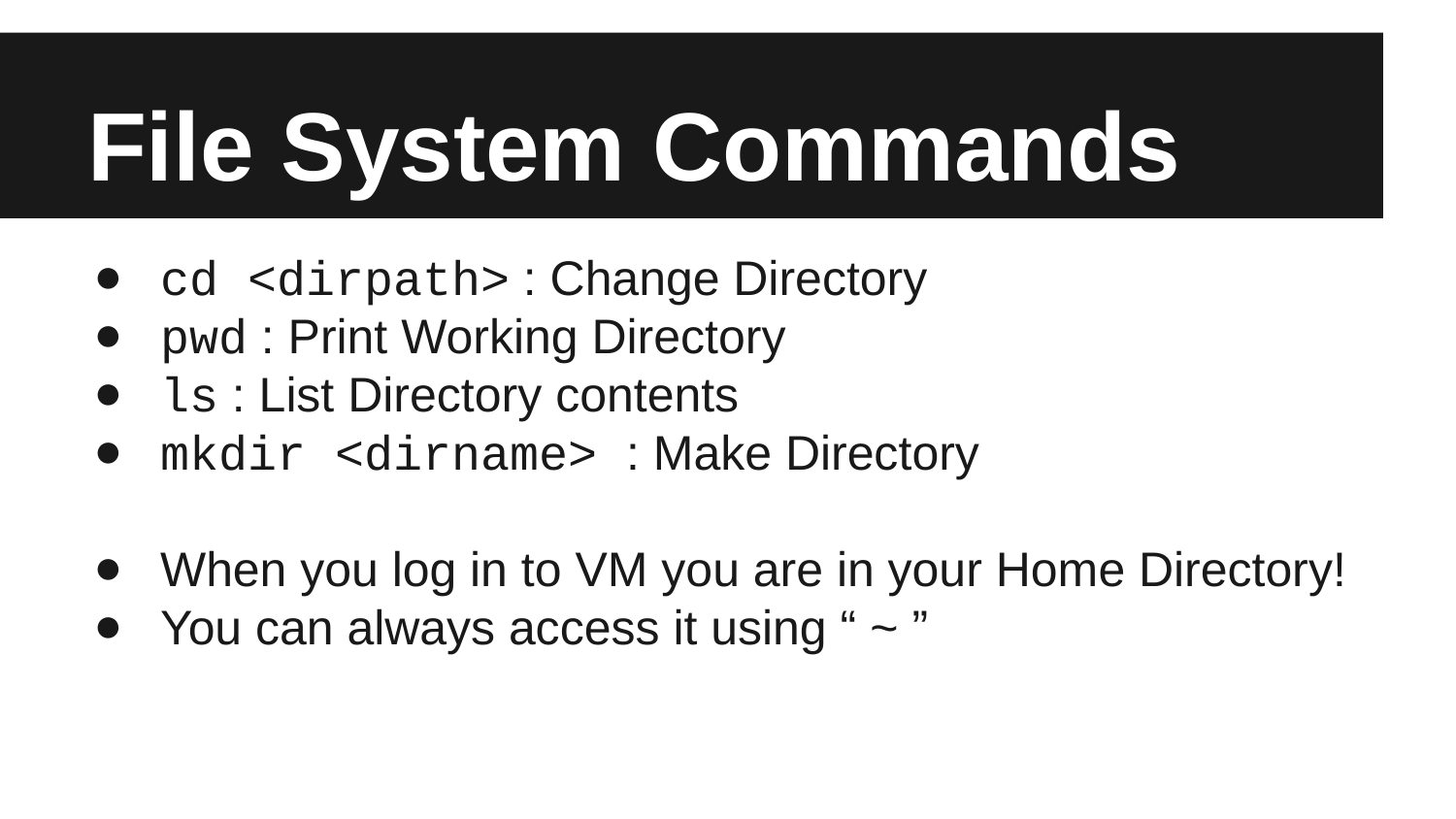

# File System Commands
cd <dirpath> : Change Directory
pwd : Print Working Directory
ls : List Directory contents
mkdir <dirname> : Make Directory

When you log in to VM you are in your Home Directory!
You can always access it using “ ~ ”